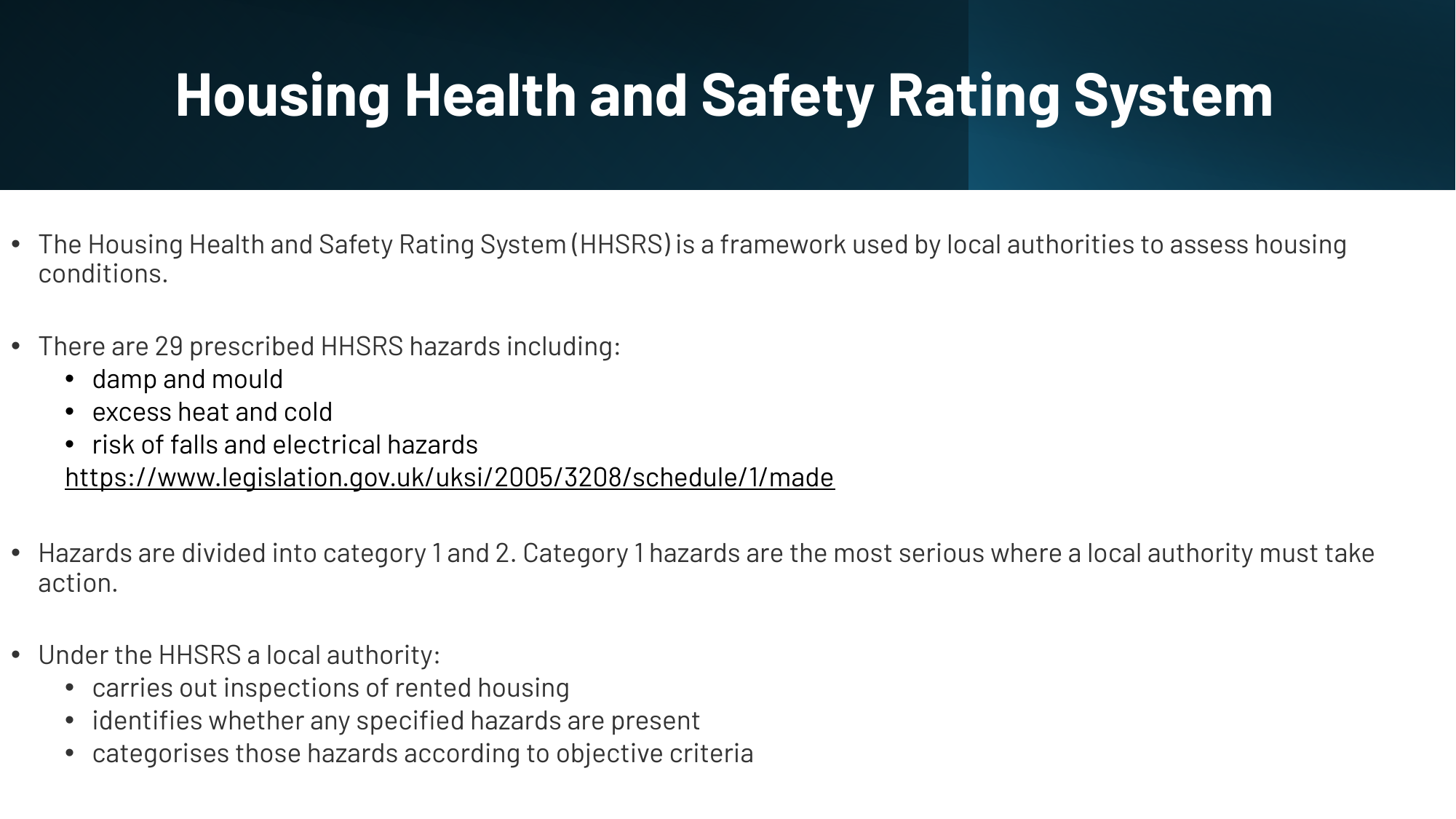

# Housing Health and Safety Rating System
The Housing Health and Safety Rating System (HHSRS) is a framework used by local authorities to assess housing conditions.

There are 29 prescribed HHSRS hazards including:
damp and mould
excess heat and cold
risk of falls and electrical hazards
https://www.legislation.gov.uk/uksi/2005/3208/schedule/1/made

Hazards are divided into category 1 and 2. Category 1 hazards are the most serious where a local authority must take action.

Under the HHSRS a local authority:
carries out inspections of rented housing
identifies whether any specified hazards are present
categorises those hazards according to objective criteria